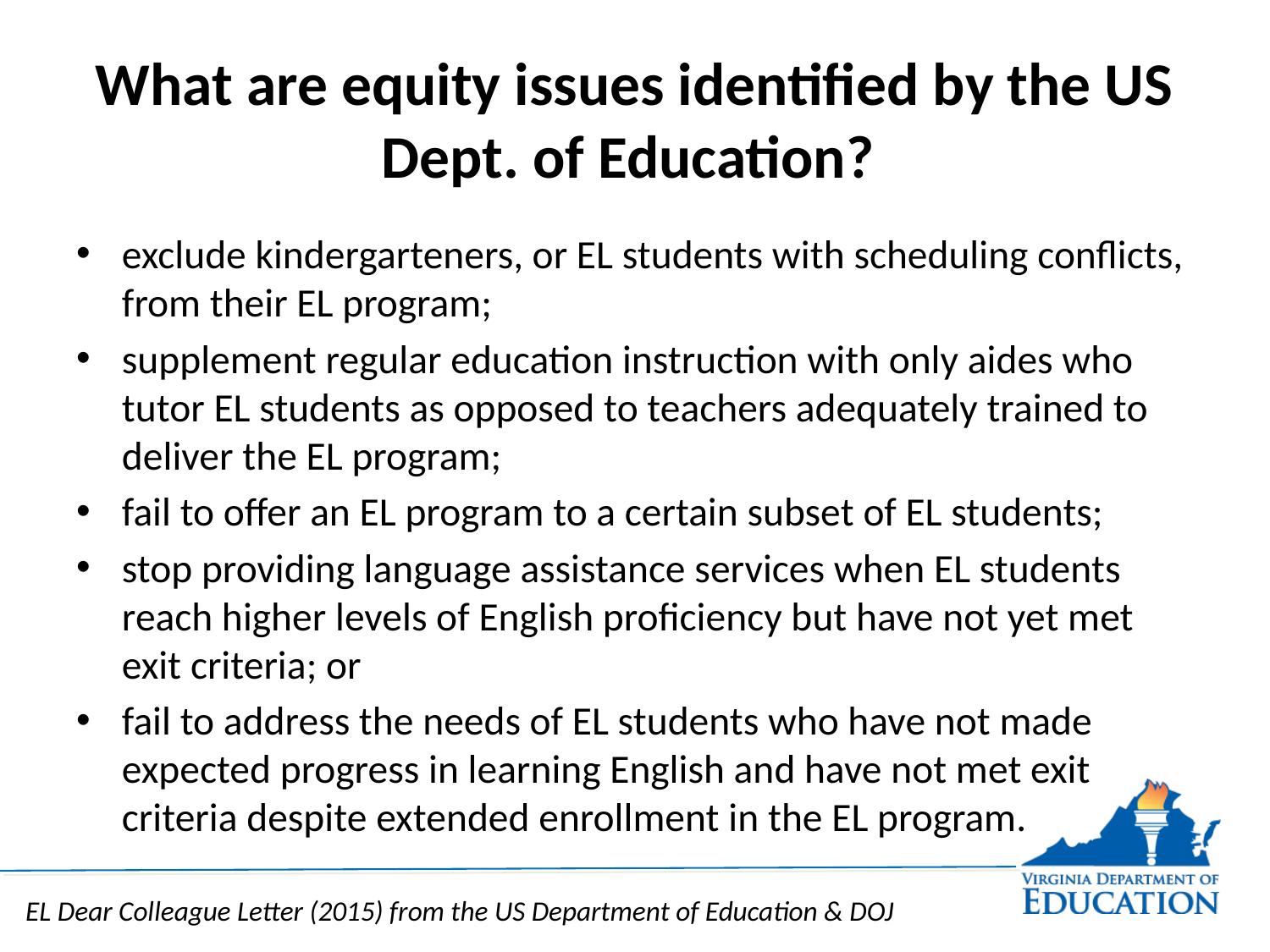

# What are equity issues identified by the US Dept. of Education?
exclude kindergarteners, or EL students with scheduling conflicts, from their EL program;
supplement regular education instruction with only aides who tutor EL students as opposed to teachers adequately trained to deliver the EL program;
fail to offer an EL program to a certain subset of EL students;
stop providing language assistance services when EL students reach higher levels of English proficiency but have not yet met exit criteria; or
fail to address the needs of EL students who have not made expected progress in learning English and have not met exit criteria despite extended enrollment in the EL program.
EL Dear Colleague Letter (2015) from the US Department of Education & DOJ